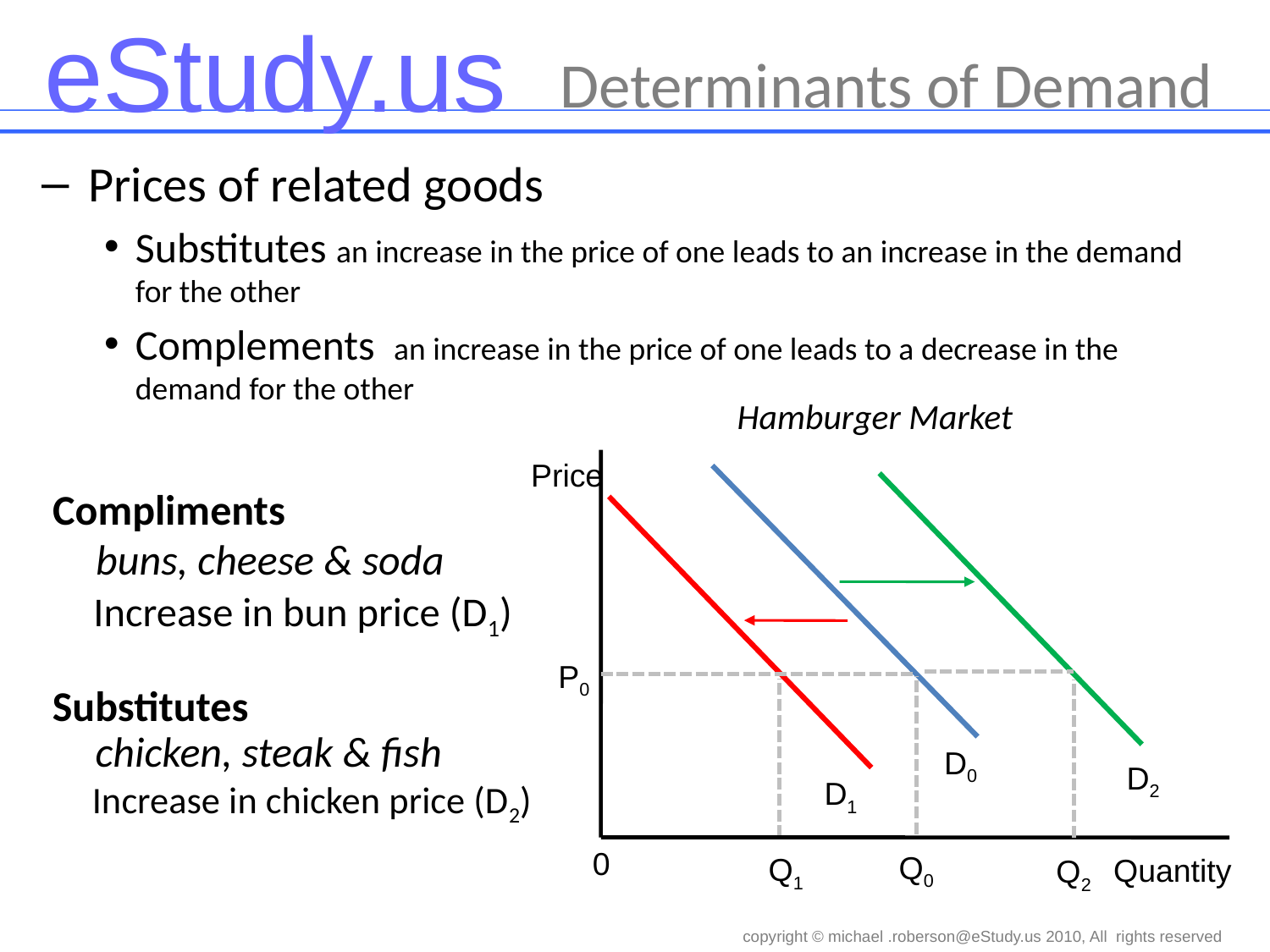

# Determinants of Demand
Prices of related goods
Substitutes an increase in the price of one leads to an increase in the demand for the other
Complements  an increase in the price of one leads to a decrease in the demand for the other
Hamburger Market
Price
D0
P0
0
Quantity
Q0
D2
Q2
Compliments
D1
Q1
buns, cheese & soda
Increase in bun price (D1)

Substitutes
chicken, steak & fish
Increase in chicken price (D2)